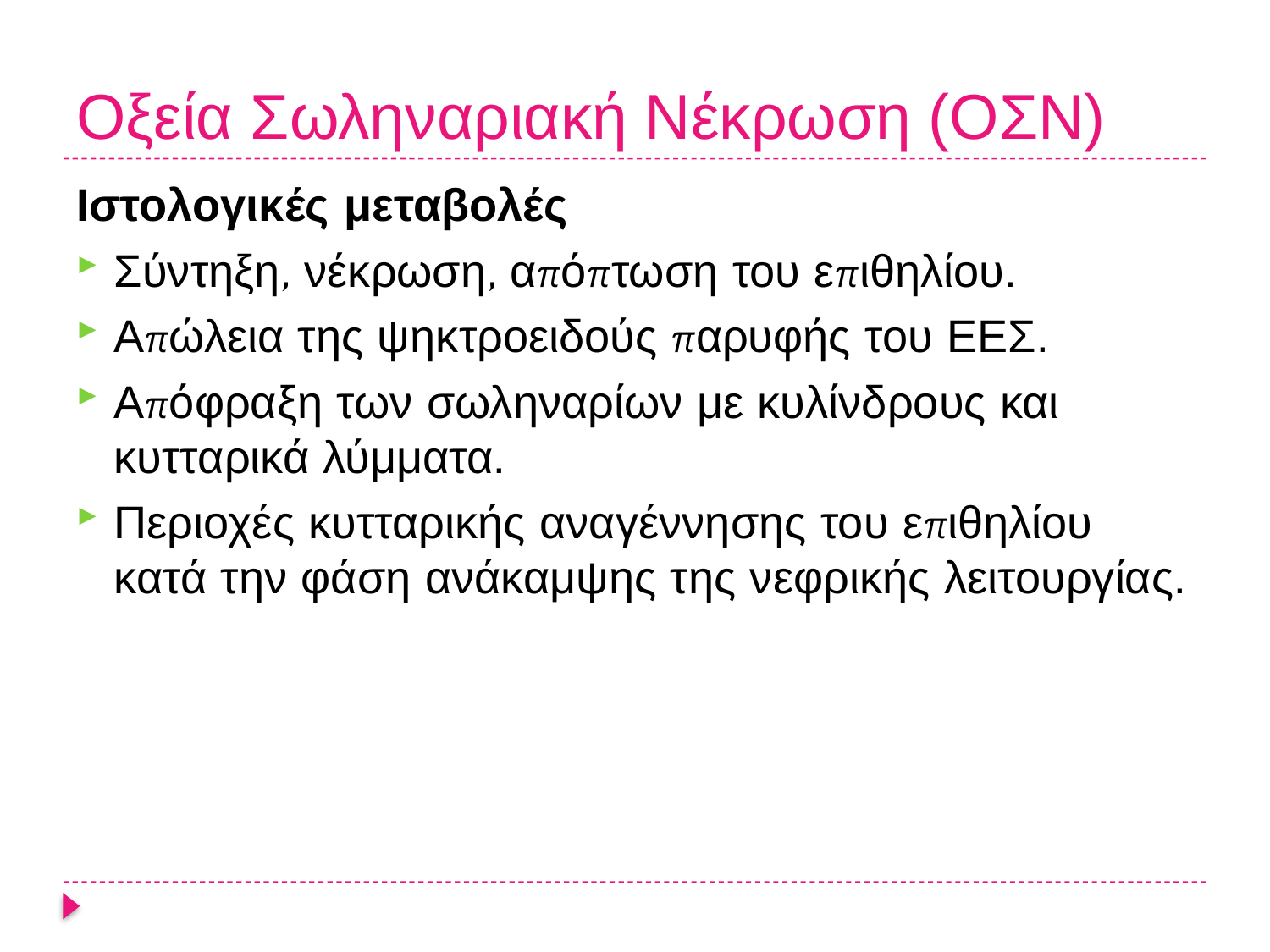

# Οξεία Σωληναριακή Νέκρωση (ΟΣΝ)
Ιστολογικές μεταβολές
Σύντηξη, νέκρωση, απόπτωση του επιθηλίου.
Απώλεια της ψηκτροειδούς παρυφής του ΕΕΣ.
Απόφραξη των σωληναρίων με κυλίνδρους και κυτταρικά λύμματα.
Περιοχές κυτταρικής αναγέννησης του επιθηλίου κατά την φάση ανάκαμψης της νεφρικής λειτουργίας.